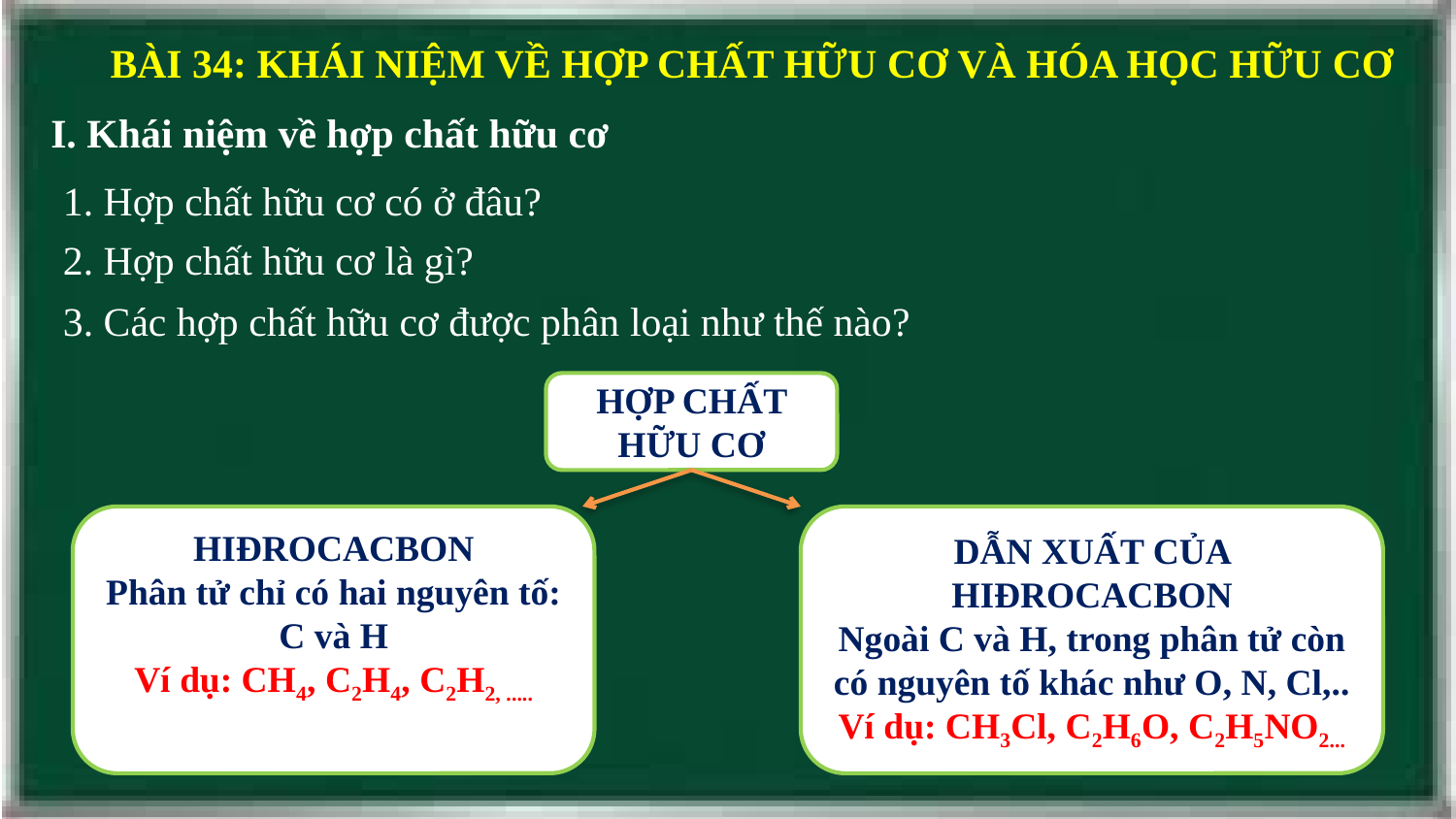

BÀI 34: KHÁI NIỆM VỀ HỢP CHẤT HỮU CƠ VÀ HÓA HỌC HỮU CƠ
I. Khái niệm về hợp chất hữu cơ
1. Hợp chất hữu cơ có ở đâu?
2. Hợp chất hữu cơ là gì?
3. Các hợp chất hữu cơ được phân loại như thế nào?
HỢP CHẤT HỮU CƠ
HIĐROCACBON
Phân tử chỉ có hai nguyên tố: C và H
Ví dụ: CH4, C2H4, C2H2, .....

DẪN XUẤT CỦA HIĐROCACBON
Ngoài C và H, trong phân tử còn có nguyên tố khác như O, N, Cl,..
Ví dụ: CH3Cl, C2H6O, C2H5NO2...